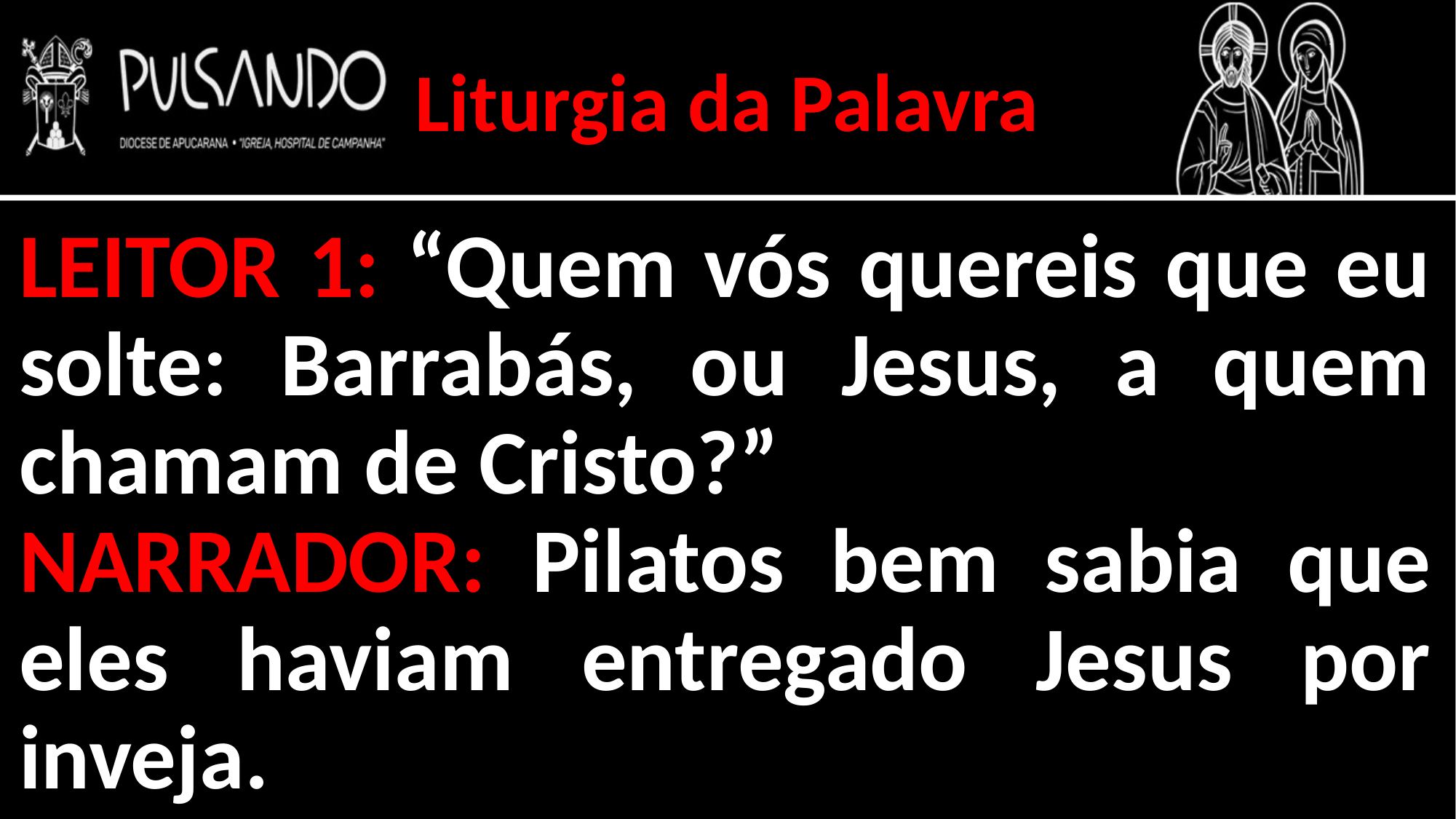

Liturgia da Palavra
LEITOR 1: “Quem vós quereis que eu solte: Barrabás, ou Jesus, a quem chamam de Cristo?”
NARRADOR: Pilatos bem sabia que eles haviam entregado Jesus por inveja.